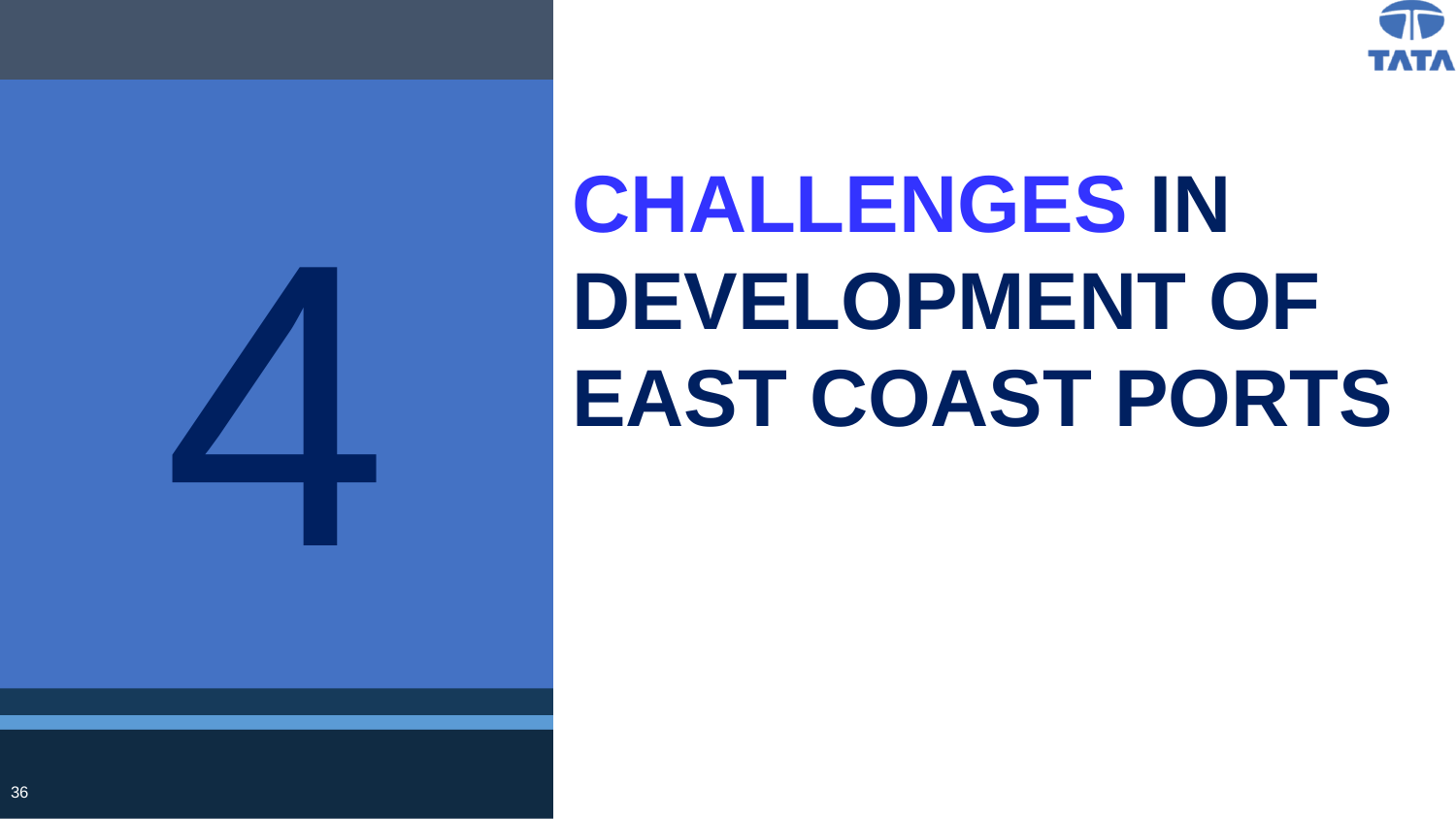

4
# CHALLENGES IN DEVELOPMENT OF EAST COAST PORTS
36